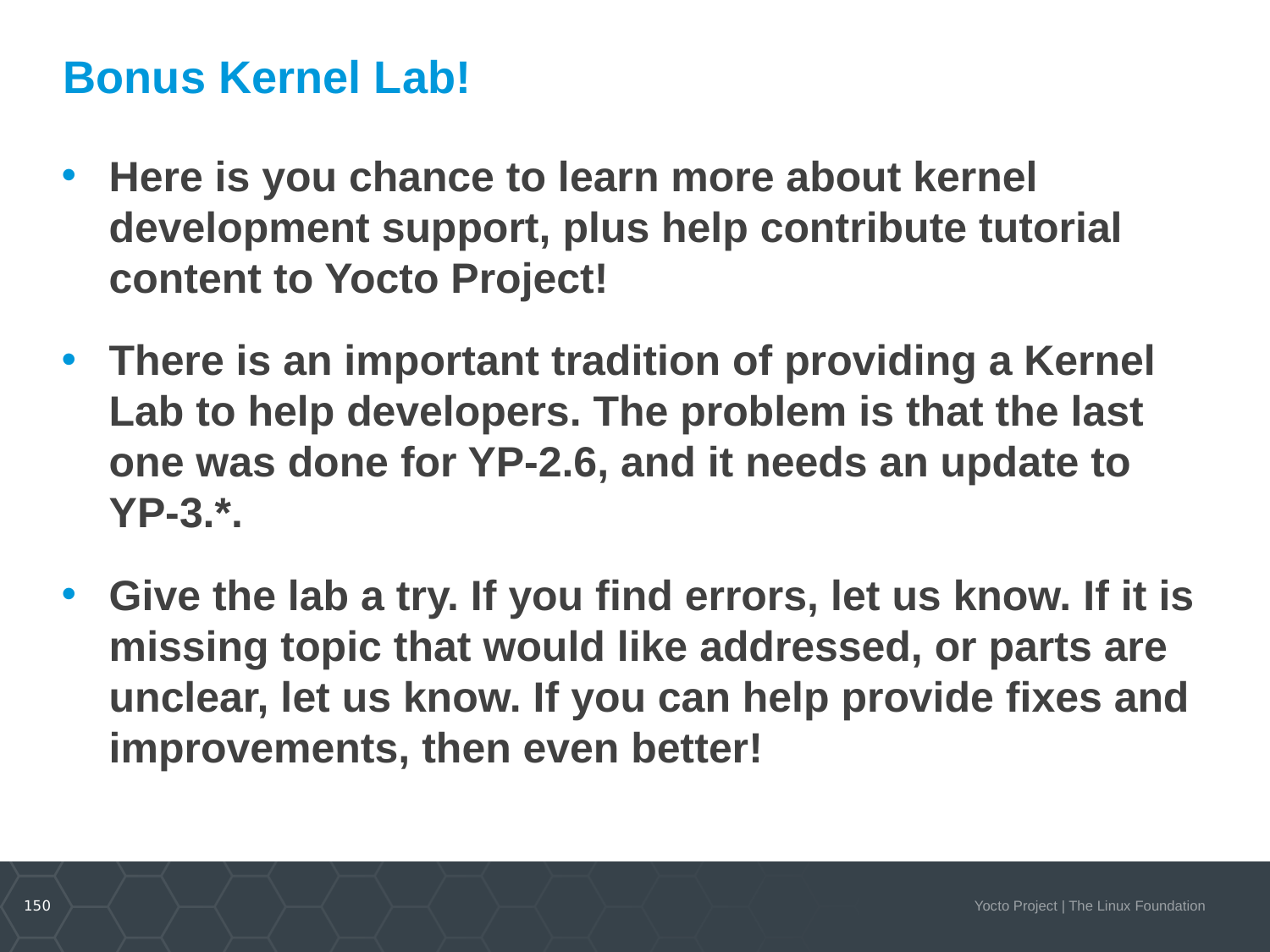

Bonus Kernel Lab!
Here is you chance to learn more about kernel development support, plus help contribute tutorial content to Yocto Project!
There is an important tradition of providing a Kernel Lab to help developers. The problem is that the last one was done for YP-2.6, and it needs an update to YP-3.*.
Give the lab a try. If you find errors, let us know. If it is missing topic that would like addressed, or parts are unclear, let us know. If you can help provide fixes and improvements, then even better!